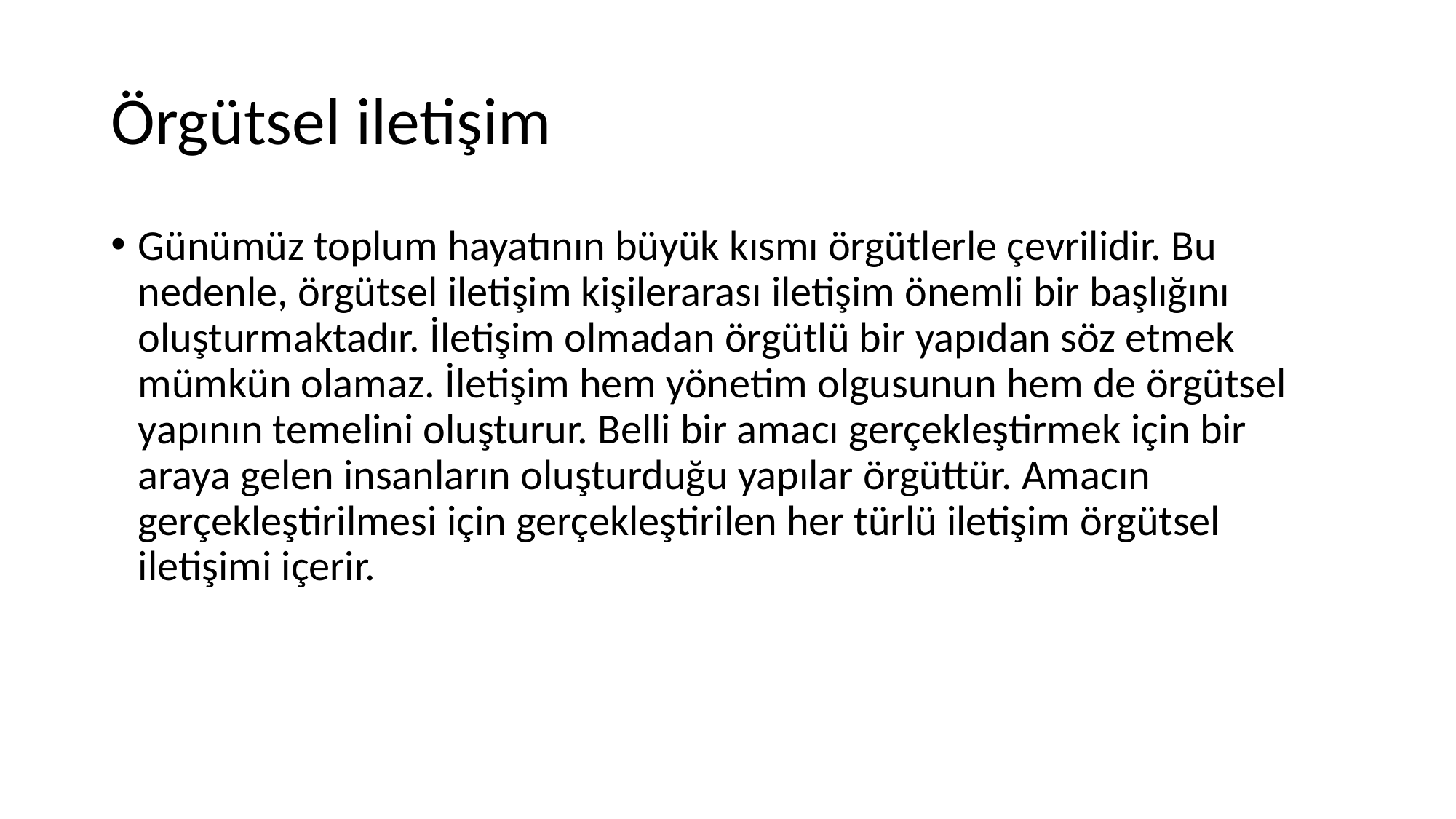

# Örgütsel iletişim
Günümüz toplum hayatının büyük kısmı örgütlerle çevrilidir. Bu nedenle, örgütsel iletişim kişilerarası iletişim önemli bir başlığını oluşturmaktadır. İletişim olmadan örgütlü bir yapıdan söz etmek mümkün olamaz. İletişim hem yönetim olgusunun hem de örgütsel yapının temelini oluşturur. Belli bir amacı gerçekleştirmek için bir araya gelen insanların oluşturduğu yapılar örgüttür. Amacın gerçekleştirilmesi için gerçekleştirilen her türlü iletişim örgütsel iletişimi içerir.